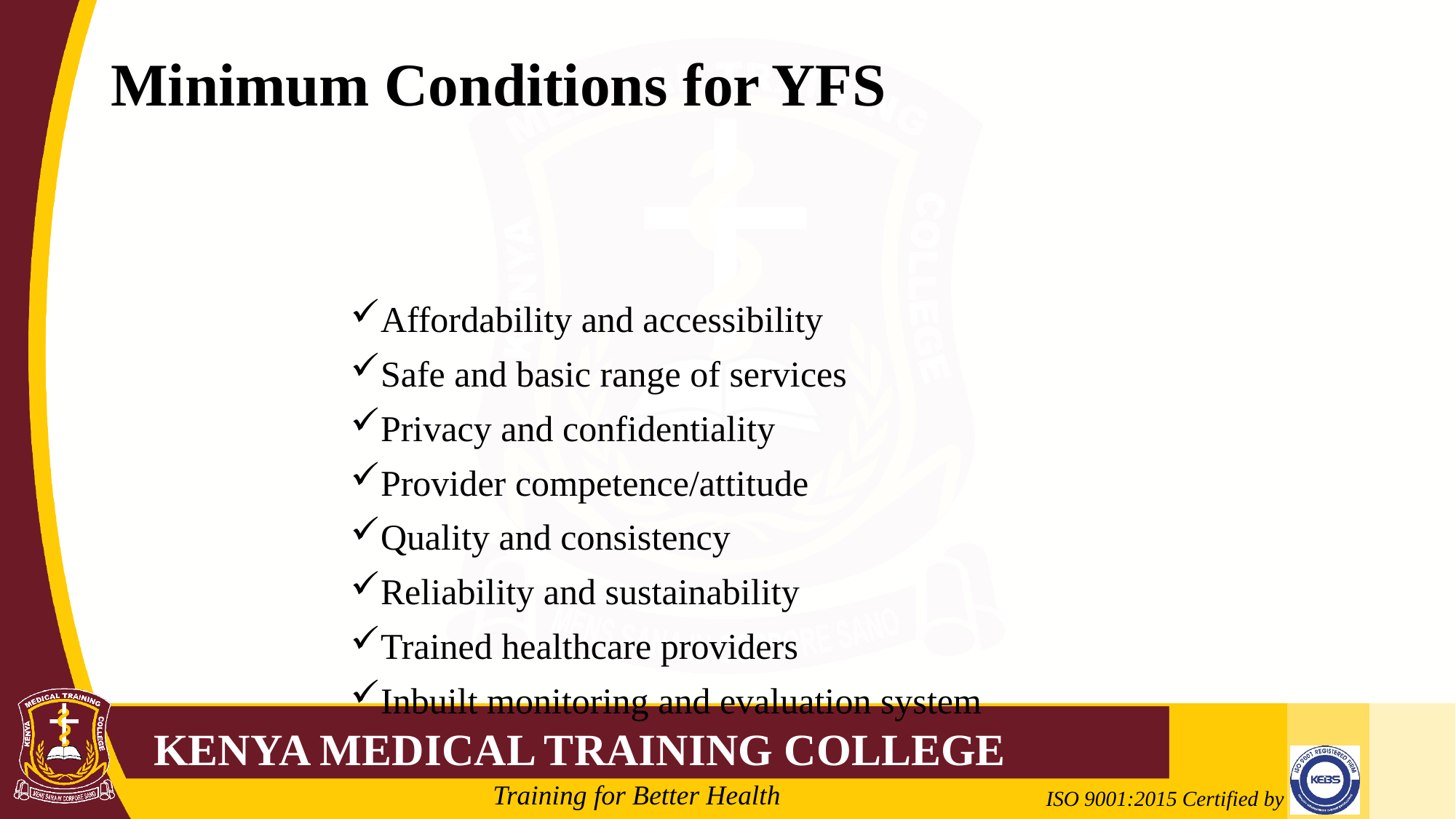

# Minimum Conditions for YFS

Affordability and accessibility
Safe and basic range of services
Privacy and confidentiality
Provider competence/attitude
Quality and consistency
Reliability and sustainability
Trained healthcare providers
Inbuilt monitoring and evaluation system